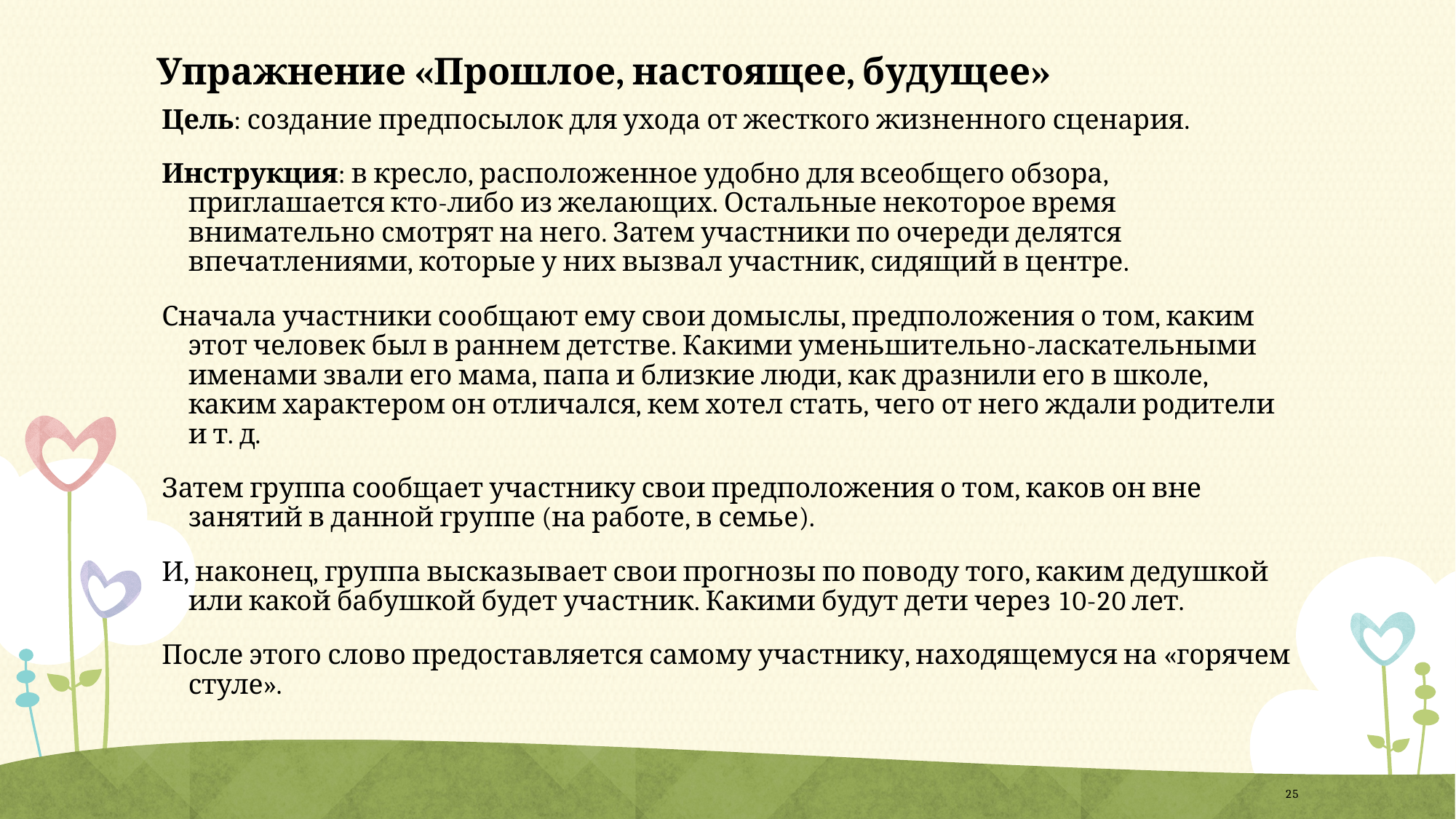

# Упражнение «Прошлое, настоящее, будущее»
Цель: создание предпосылок для ухода от жесткого жизненного сценария.
Инструкция: в кресло, расположенное удобно для всеобщего обзора, приглашается кто-либо из желающих. Остальные некоторое время внимательно смотрят на него. Затем участники по очереди делятся впечатлениями, которые у них вызвал участник, сидящий в центре.
Сначала участники сообщают ему свои домыслы, предположения о том, каким этот человек был в раннем детстве. Какими уменьшительно-ласкательными именами звали его мама, папа и близкие люди, как дразнили его в школе, каким характером он отличался, кем хотел стать, чего от него ждали родители и т. д.
Затем группа сообщает участнику свои предположения о том, каков он вне занятий в данной группе (на работе, в семье).
И, наконец, группа высказывает свои прогнозы по поводу того, каким дедушкой или какой бабушкой будет участник. Какими будут дети через 10-20 лет.
После этого слово предоставляется самому участнику, находящемуся на «горячем стуле».

25